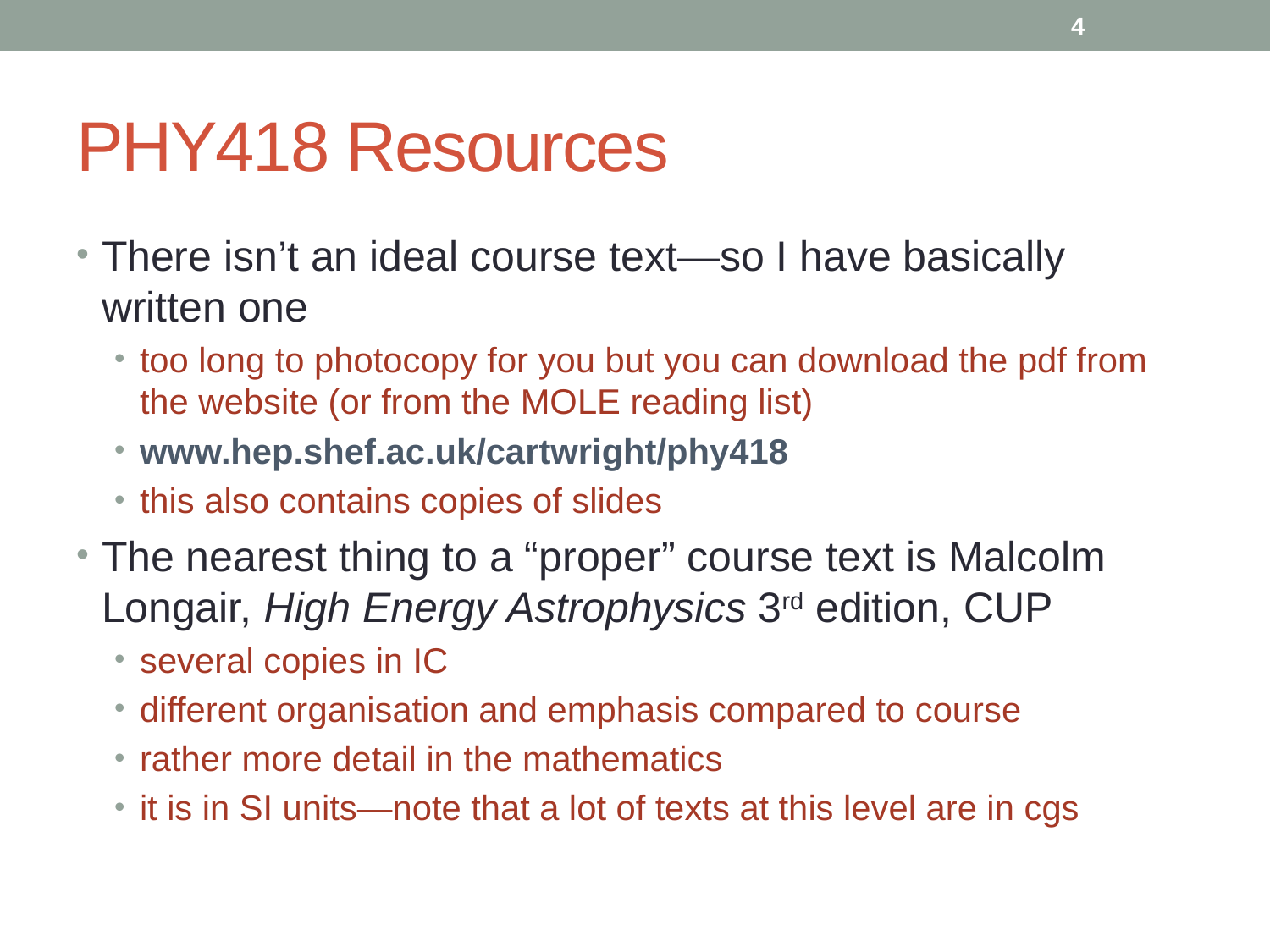

4
# PHY418 Resources
There isn’t an ideal course text—so I have basically written one
too long to photocopy for you but you can download the pdf from the website (or from the MOLE reading list)
www.hep.shef.ac.uk/cartwright/phy418
this also contains copies of slides
The nearest thing to a “proper” course text is Malcolm Longair, High Energy Astrophysics 3rd edition, CUP
several copies in IC
different organisation and emphasis compared to course
rather more detail in the mathematics
it is in SI units—note that a lot of texts at this level are in cgs